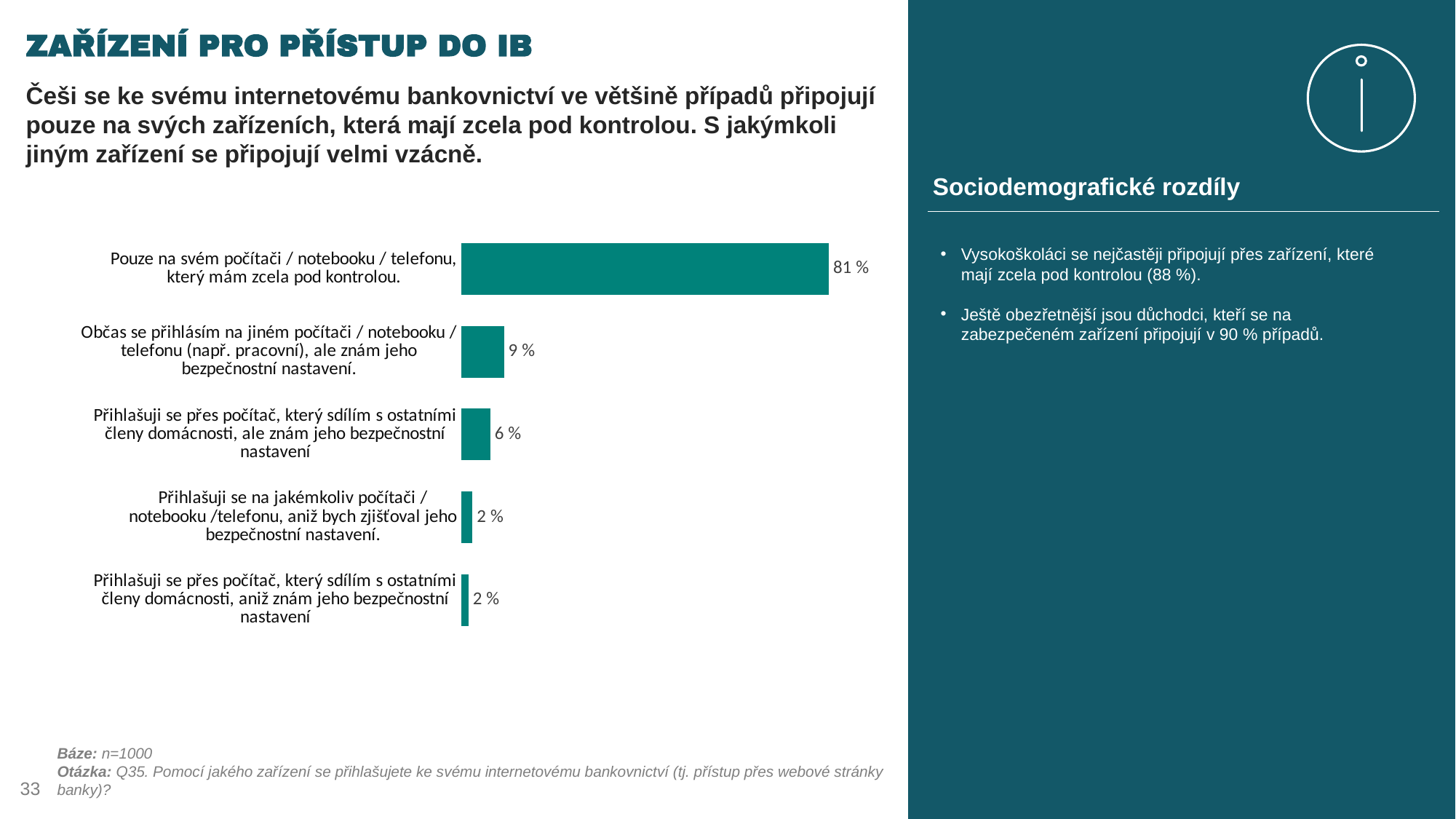

# ZAŘÍZENÍ PRO PŘÍSTUP DO IB

Češi se ke svému internetovému bankovnictví ve většině případů připojují pouze na svých zařízeních, která mají zcela pod kontrolou. S jakýmkoli jiným zařízení se připojují velmi vzácně.
Sociodemografické rozdíly

### Chart

| Category | Sloupec 1 |
|---|---|
| Pouze na svém počítači / notebooku / telefonu, který mám zcela pod kontrolou. | 80.5 |
| Občas se přihlásím na jiném počítači / notebooku / telefonu (např. pracovní), ale znám jeho bezpečnostní nastavení. | 9.3 |
| Přihlašuji se přes počítač, který sdílím s ostatními členy domácnosti, ale znám jeho bezpečnostní nastavení | 6.3 |
| Přihlašuji se na jakémkoliv počítači / notebooku /telefonu, aniž bych zjišťoval jeho bezpečnostní nastavení. | 2.4 |
| Přihlašuji se přes počítač, který sdílím s ostatními členy domácnosti, aniž znám jeho bezpečnostní nastavení | 1.5 |
Vysokoškoláci se nejčastěji připojují přes zařízení, které mají zcela pod kontrolou (88 %).

Ještě obezřetnější jsou důchodci, kteří se na zabezpečeném zařízení připojují v 90 % případů.

Báze: n=1000
Otázka: Q35. Pomocí jakého zařízení se přihlašujete ke svému internetovému bankovnictví (tj. přístup přes webové stránky banky)?